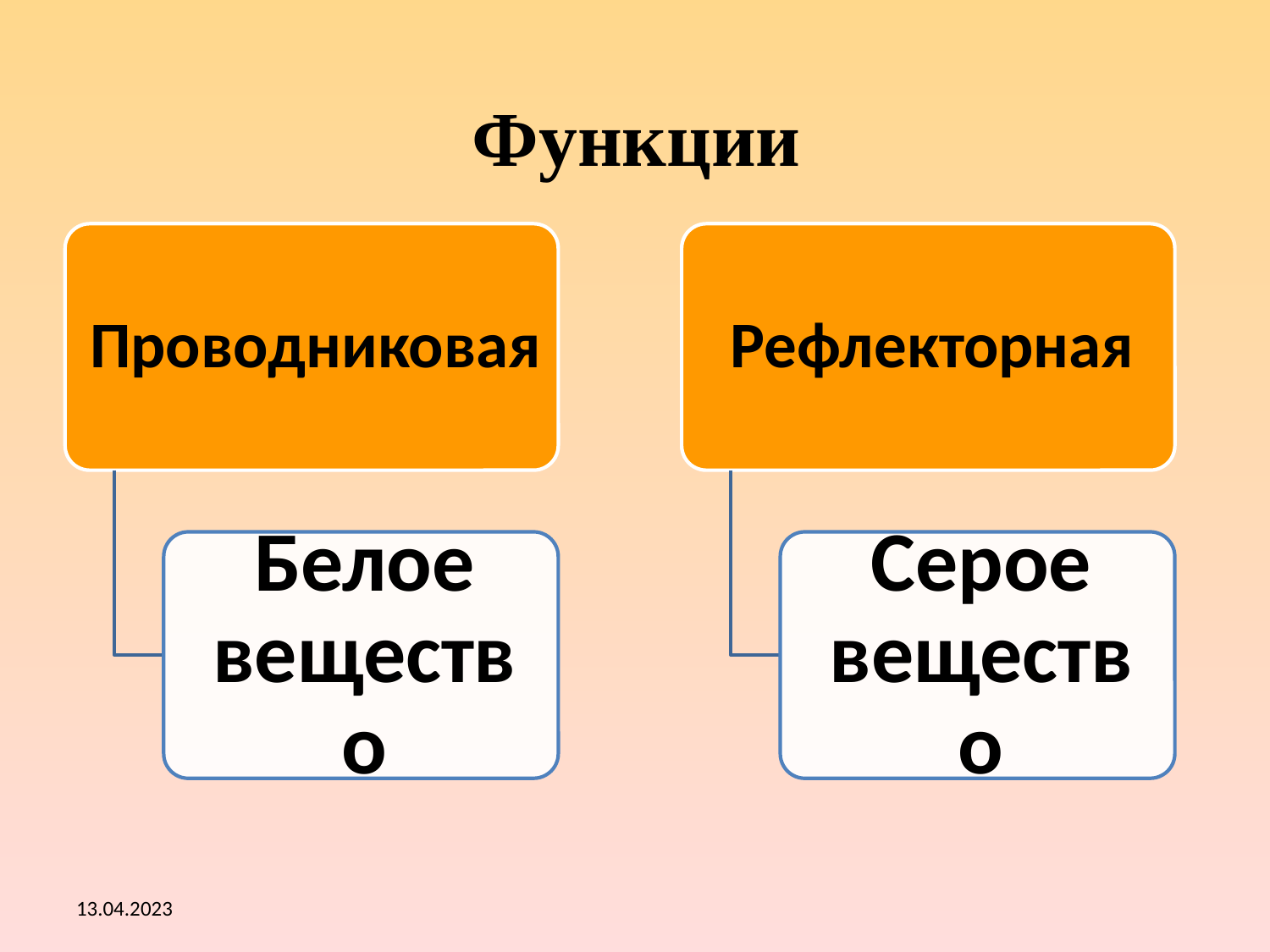

# Функции
Проводниковая
Белое вещество
Рефлекторная
Серое вещество
13.04.2023